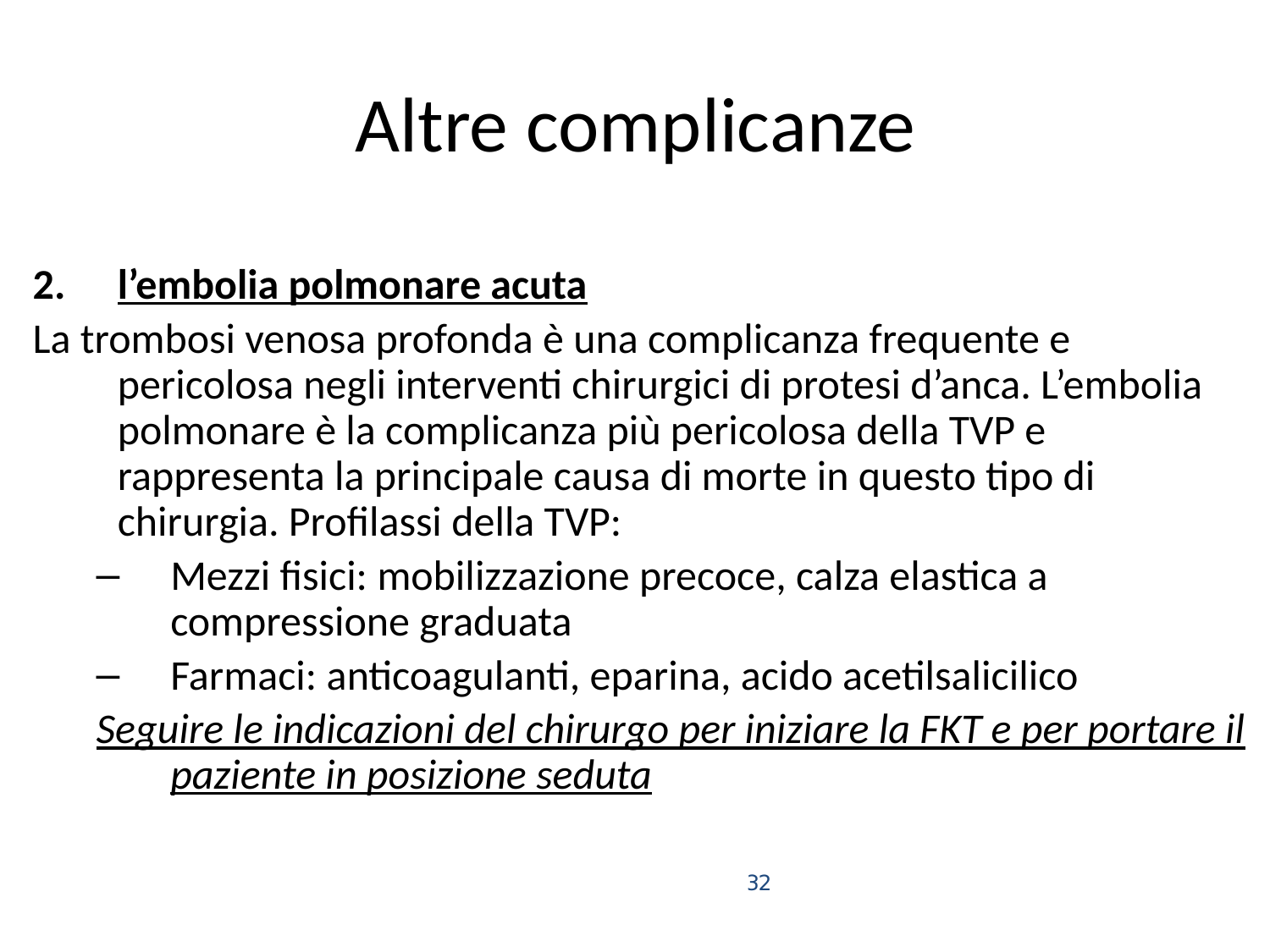

# Altre complicanze
l’embolia polmonare acuta
La trombosi venosa profonda è una complicanza frequente e pericolosa negli interventi chirurgici di protesi d’anca. L’embolia polmonare è la complicanza più pericolosa della TVP e rappresenta la principale causa di morte in questo tipo di chirurgia. Profilassi della TVP:
Mezzi fisici: mobilizzazione precoce, calza elastica a compressione graduata
Farmaci: anticoagulanti, eparina, acido acetilsalicilico
Seguire le indicazioni del chirurgo per iniziare la FKT e per portare il paziente in posizione seduta
32